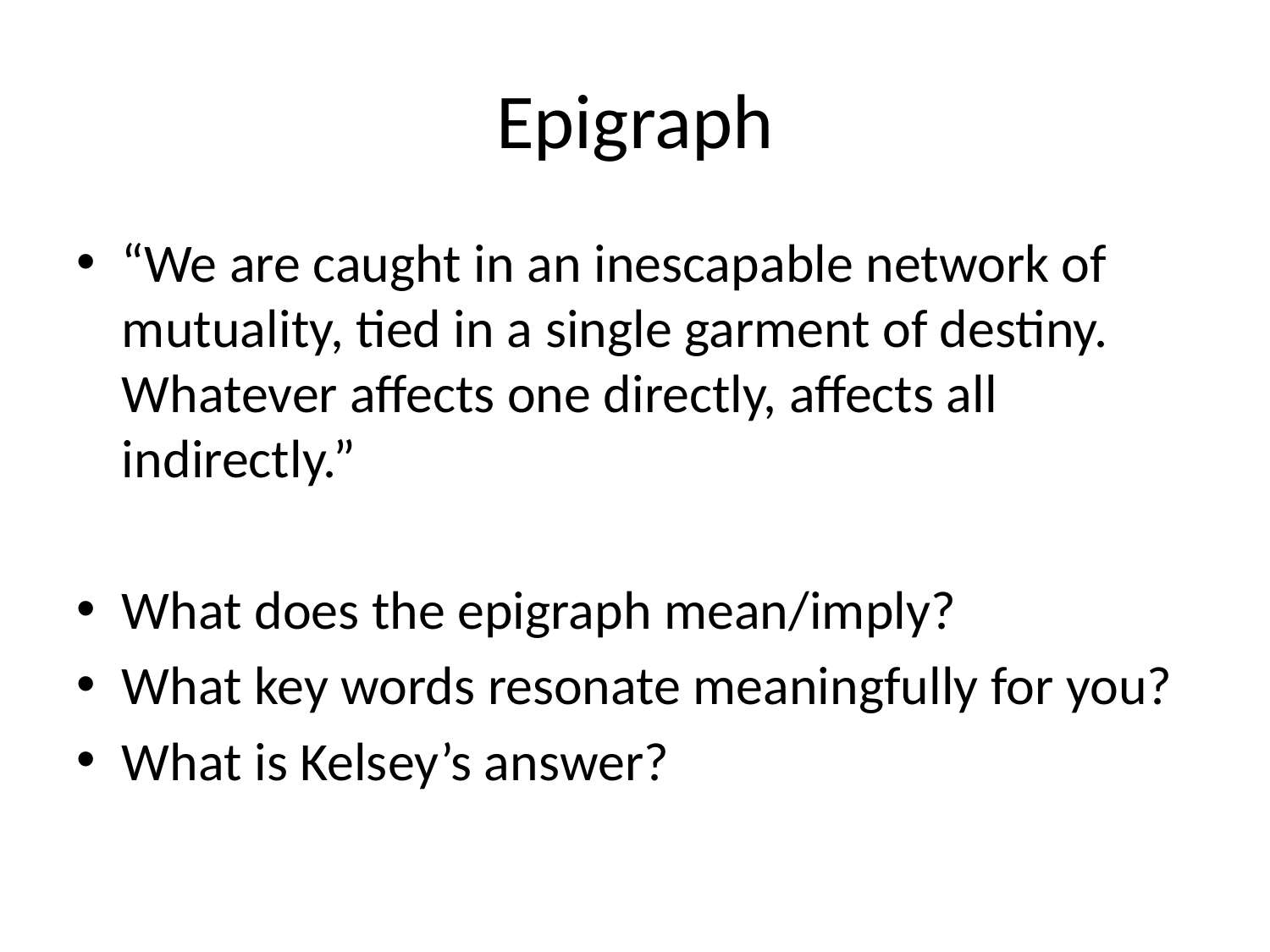

# Epigraph
“We are caught in an inescapable network of mutuality, tied in a single garment of destiny. Whatever affects one directly, affects all indirectly.”

What does the epigraph mean/imply?
What key words resonate meaningfully for you?
What is Kelsey’s answer?